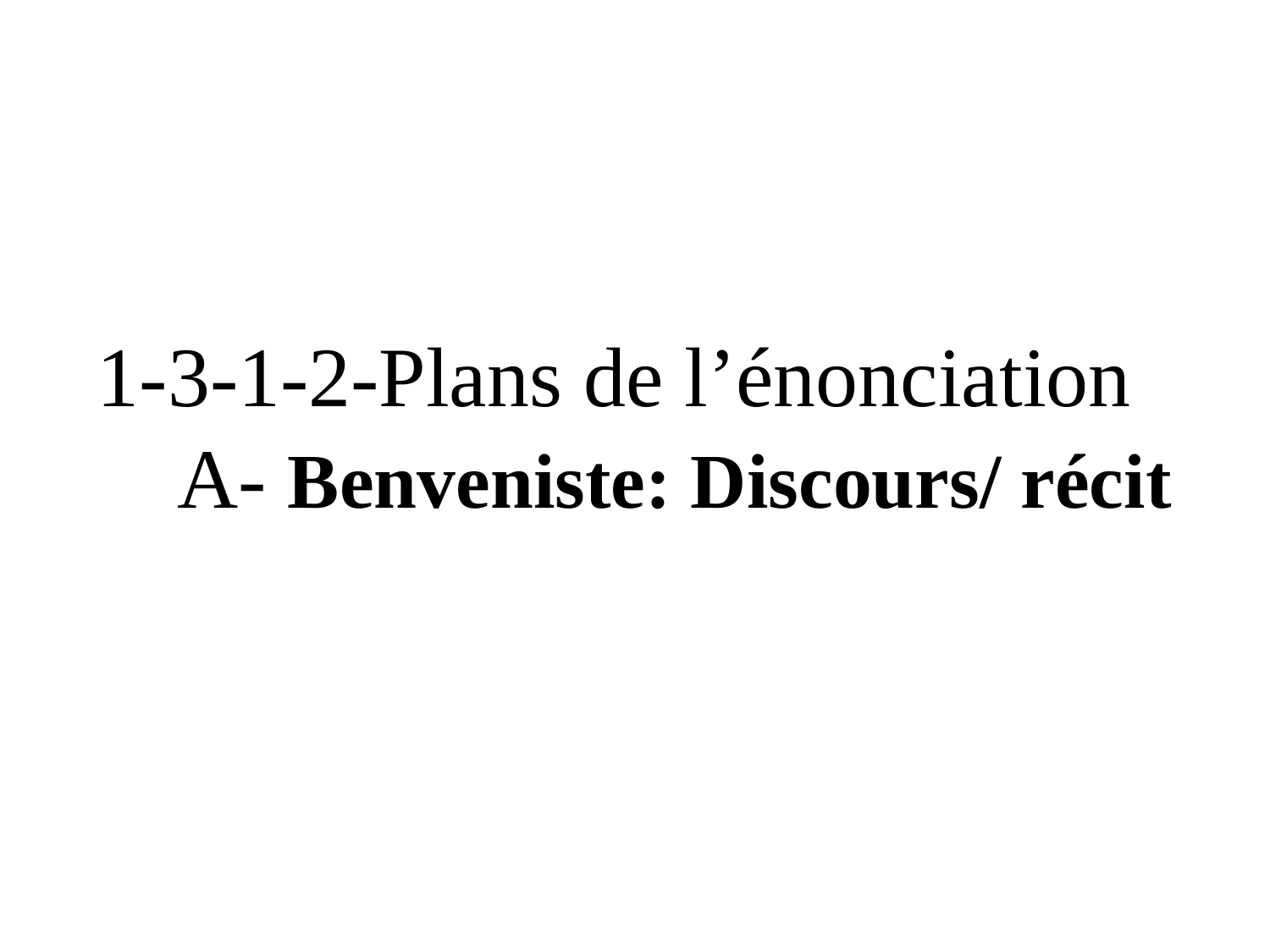

# 1-3-1-2-Plans de l’énonciation A- Benveniste: Discours/ récit